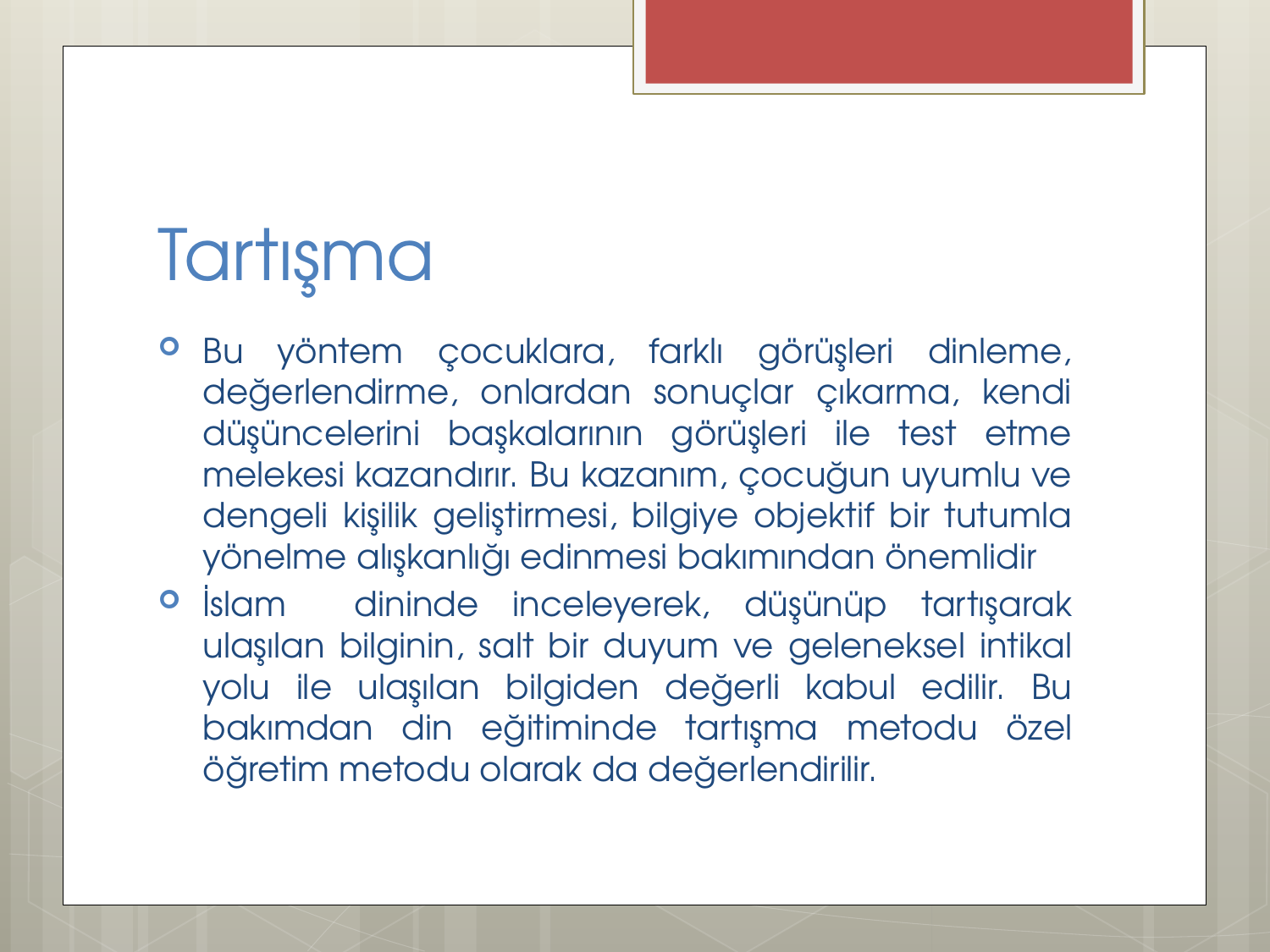

# Tartışma
Bu yöntem çocuklara, farklı görüşleri dinleme, değerlendirme, onlardan sonuçlar çıkarma, kendi düşüncelerini başkalarının görüşleri ile test etme melekesi kazandırır. Bu kazanım, çocuğun uyumlu ve dengeli kişilik geliştirmesi, bilgiye objektif bir tutumla yönelme alışkanlığı edinmesi bakımından önemlidir
İslam  dininde inceleyerek, düşünüp tartışarak ulaşılan bilginin, salt bir duyum ve geleneksel intikal yolu ile ulaşılan bilgiden değerli kabul edilir. Bu bakımdan din eğitiminde tartışma metodu özel öğretim metodu olarak da değerlendirilir.